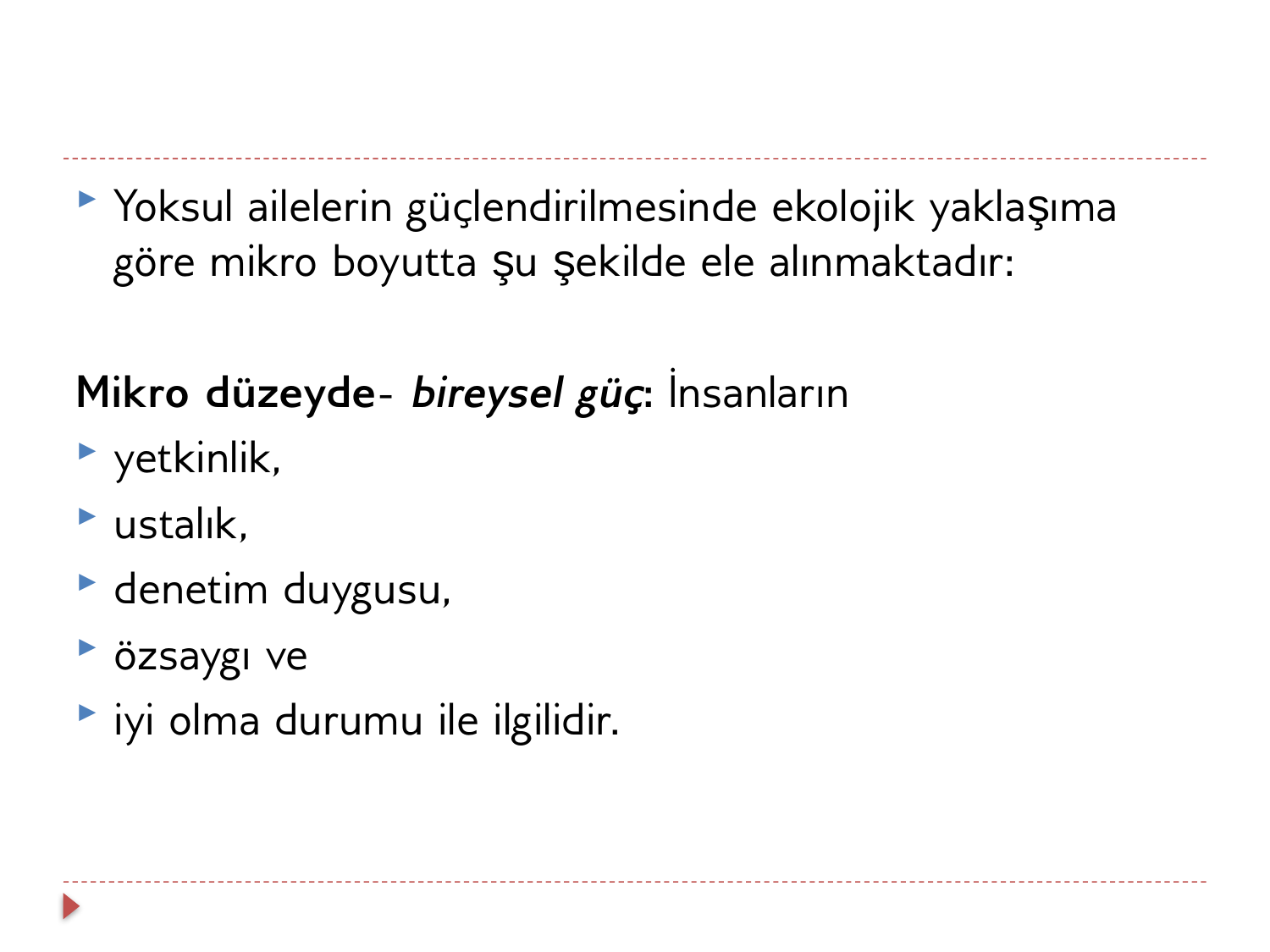

#
Yoksul ailelerin güçlendirilmesinde ekolojik yaklaşıma göre mikro boyutta şu şekilde ele alınmaktadır:

Mikro düzeyde- bireysel güç: İnsanların
yetkinlik,
ustalık,
denetim duygusu,
özsaygı ve
iyi olma durumu ile ilgilidir.